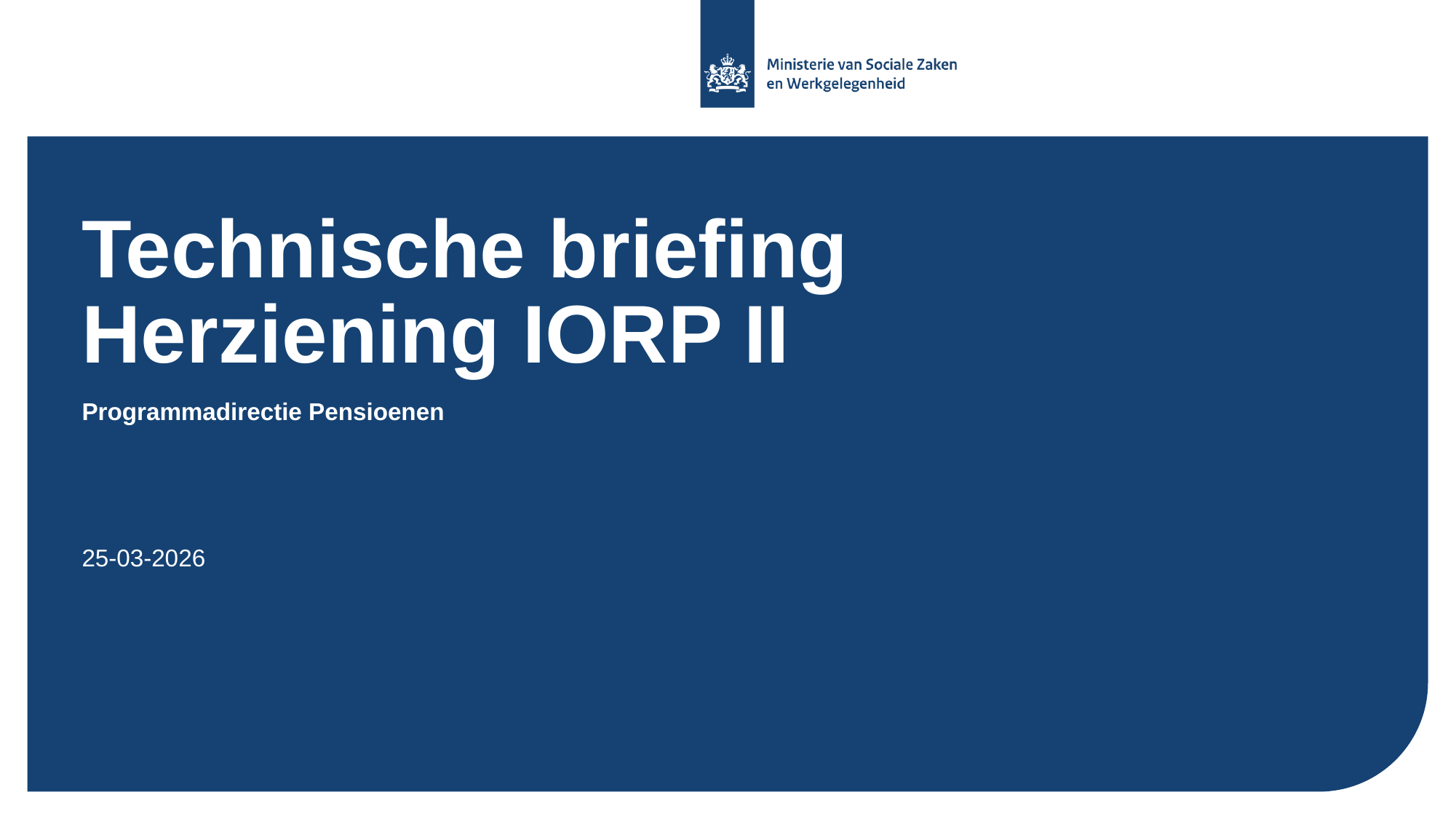

# Technische briefing Herziening IORP II
Programmadirectie Pensioenen

25-03-2026